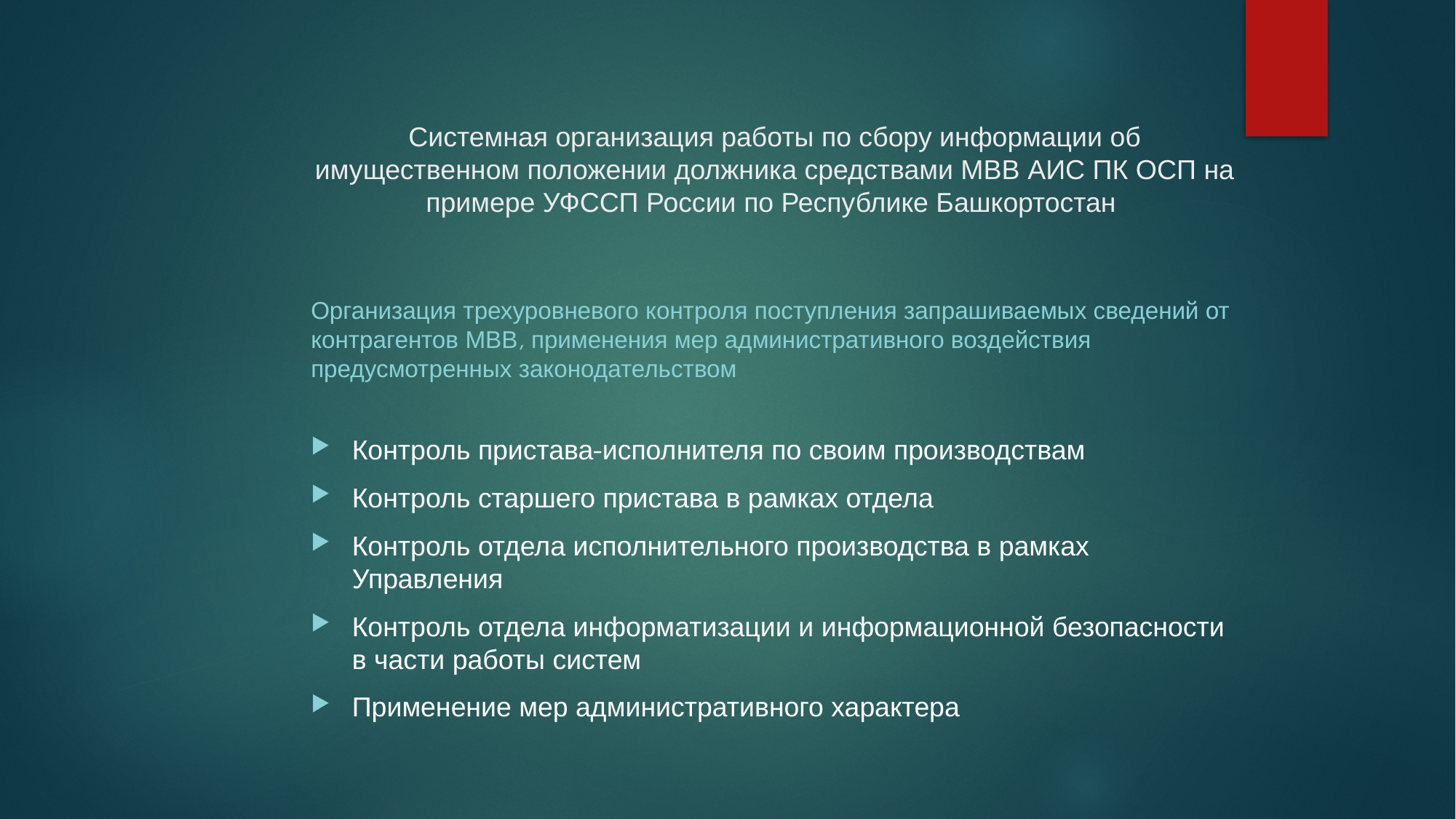

# Системная организация работы по сбору информации об имущественном положении должника средствами МВВ АИС ПК ОСП на примере УФССП России по Республике Башкортостан
Организация трехуровневого контроля поступления запрашиваемых сведений от контрагентов МВВ, применения мер административного воздействия предусмотренных законодательством
Контроль пристава-исполнителя по своим производствам
Контроль старшего пристава в рамках отдела
Контроль отдела исполнительного производства в рамках Управления
Контроль отдела информатизации и информационной безопасности в части работы систем
Применение мер административного характера